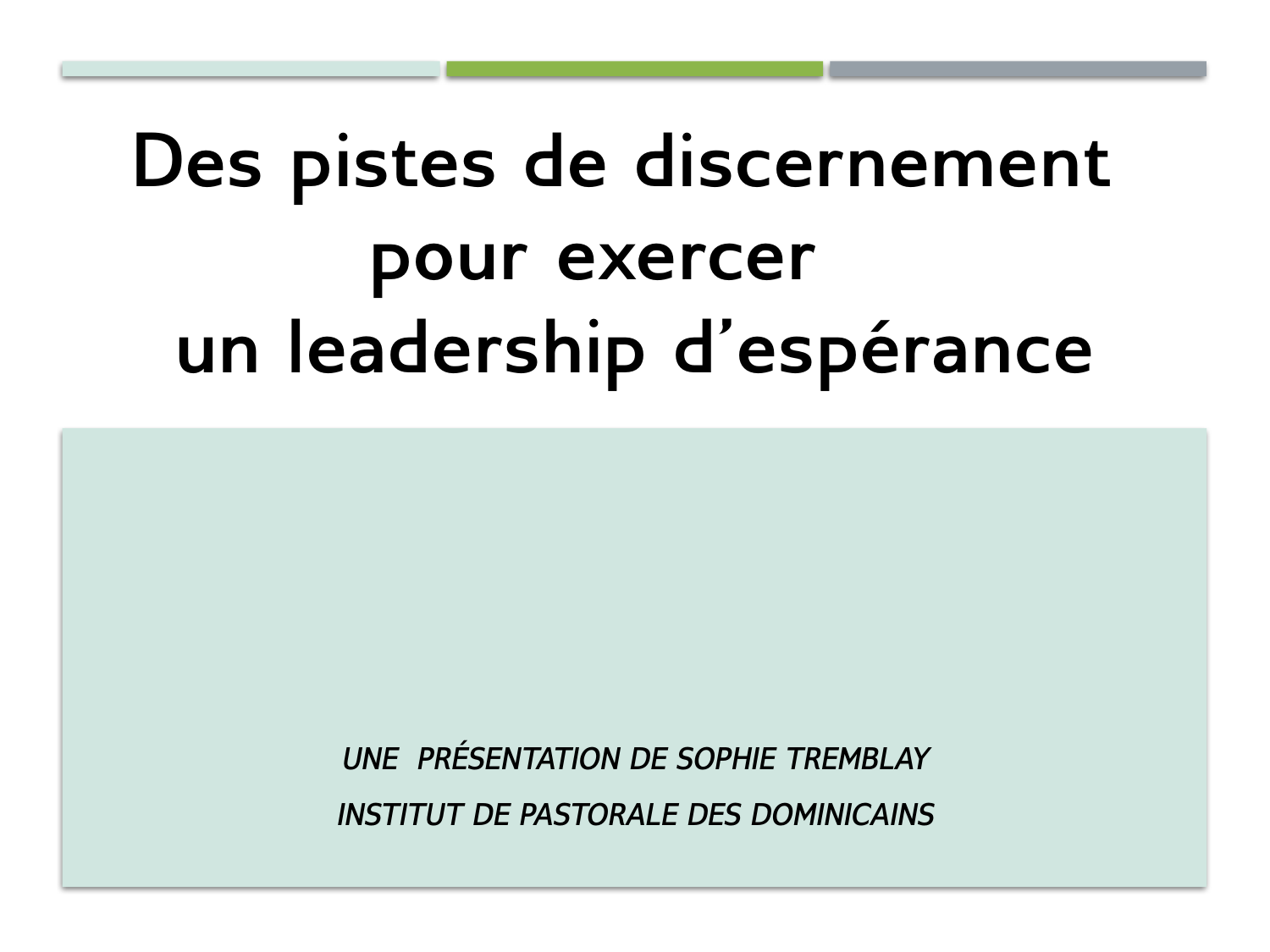

# Des pistes de discernement pour exercer un leadership d’espérance
Une  présentation de Sophie Tremblay
Institut de pastorale des Dominicains